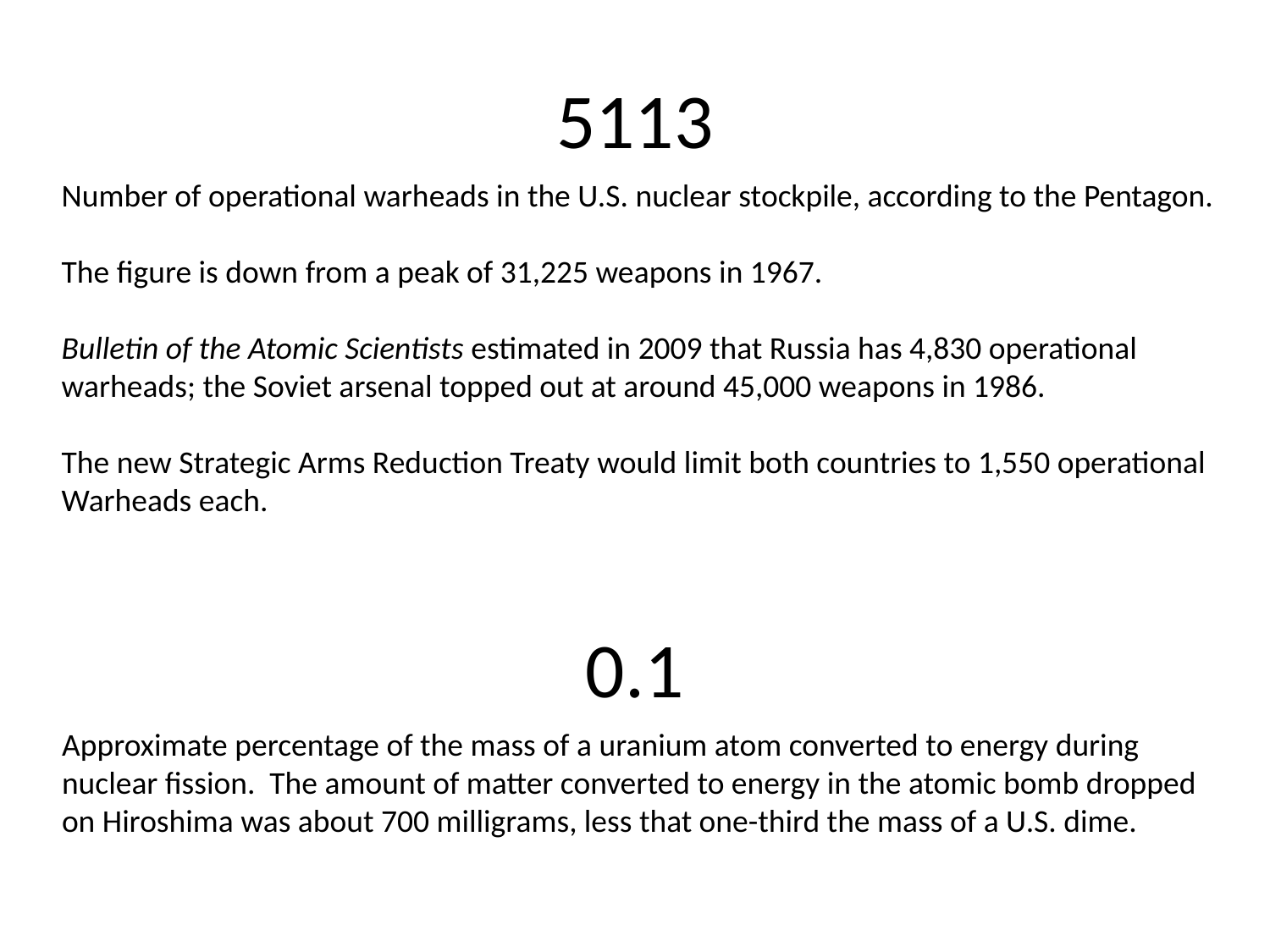

# 5113
Number of operational warheads in the U.S. nuclear stockpile, according to the Pentagon.

The figure is down from a peak of 31,225 weapons in 1967.

Bulletin of the Atomic Scientists estimated in 2009 that Russia has 4,830 operational
warheads; the Soviet arsenal topped out at around 45,000 weapons in 1986.

The new Strategic Arms Reduction Treaty would limit both countries to 1,550 operational
Warheads each.
0.1
Approximate percentage of the mass of a uranium atom converted to energy during
nuclear fission.  The amount of matter converted to energy in the atomic bomb dropped
on Hiroshima was about 700 milligrams, less that one-third the mass of a U.S. dime.